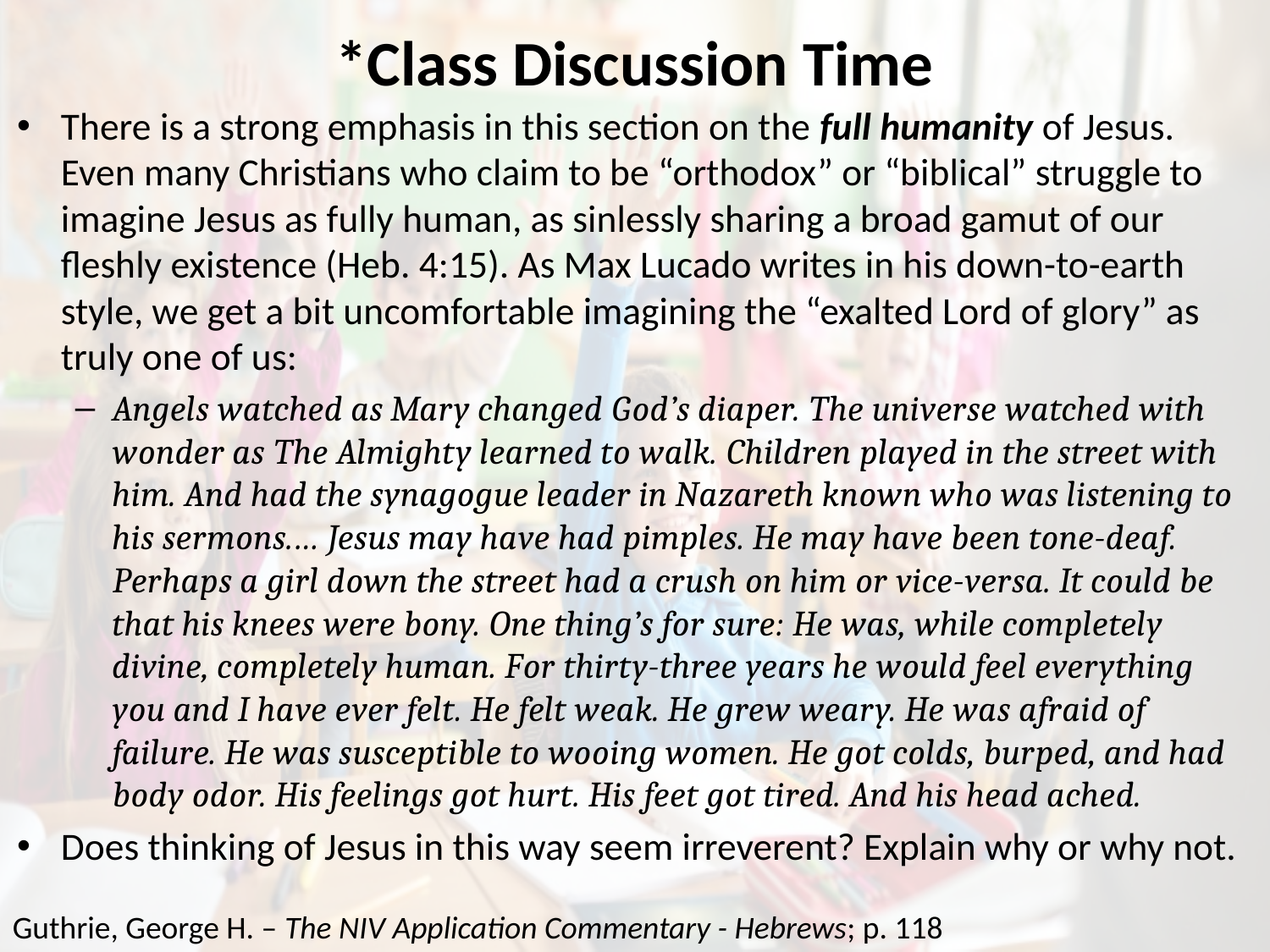

# *Class Discussion Time
There is a strong emphasis in this section on the full humanity of Jesus. Even many Christians who claim to be “orthodox” or “biblical” struggle to imagine Jesus as fully human, as sinlessly sharing a broad gamut of our fleshly existence (Heb. 4:15). As Max Lucado writes in his down-to-earth style, we get a bit uncomfortable imagining the “exalted Lord of glory” as truly one of us:
Angels watched as Mary changed God’s diaper. The universe watched with wonder as The Almighty learned to walk. Children played in the street with him. And had the synagogue leader in Nazareth known who was listening to his sermons.… Jesus may have had pimples. He may have been tone-deaf. Perhaps a girl down the street had a crush on him or vice-versa. It could be that his knees were bony. One thing’s for sure: He was, while completely divine, completely human. For thirty-three years he would feel everything you and I have ever felt. He felt weak. He grew weary. He was afraid of failure. He was susceptible to wooing women. He got colds, burped, and had body odor. His feelings got hurt. His feet got tired. And his head ached.
Does thinking of Jesus in this way seem irreverent? Explain why or why not.

Guthrie, George H. – The NIV Application Commentary - Hebrews; p. 118